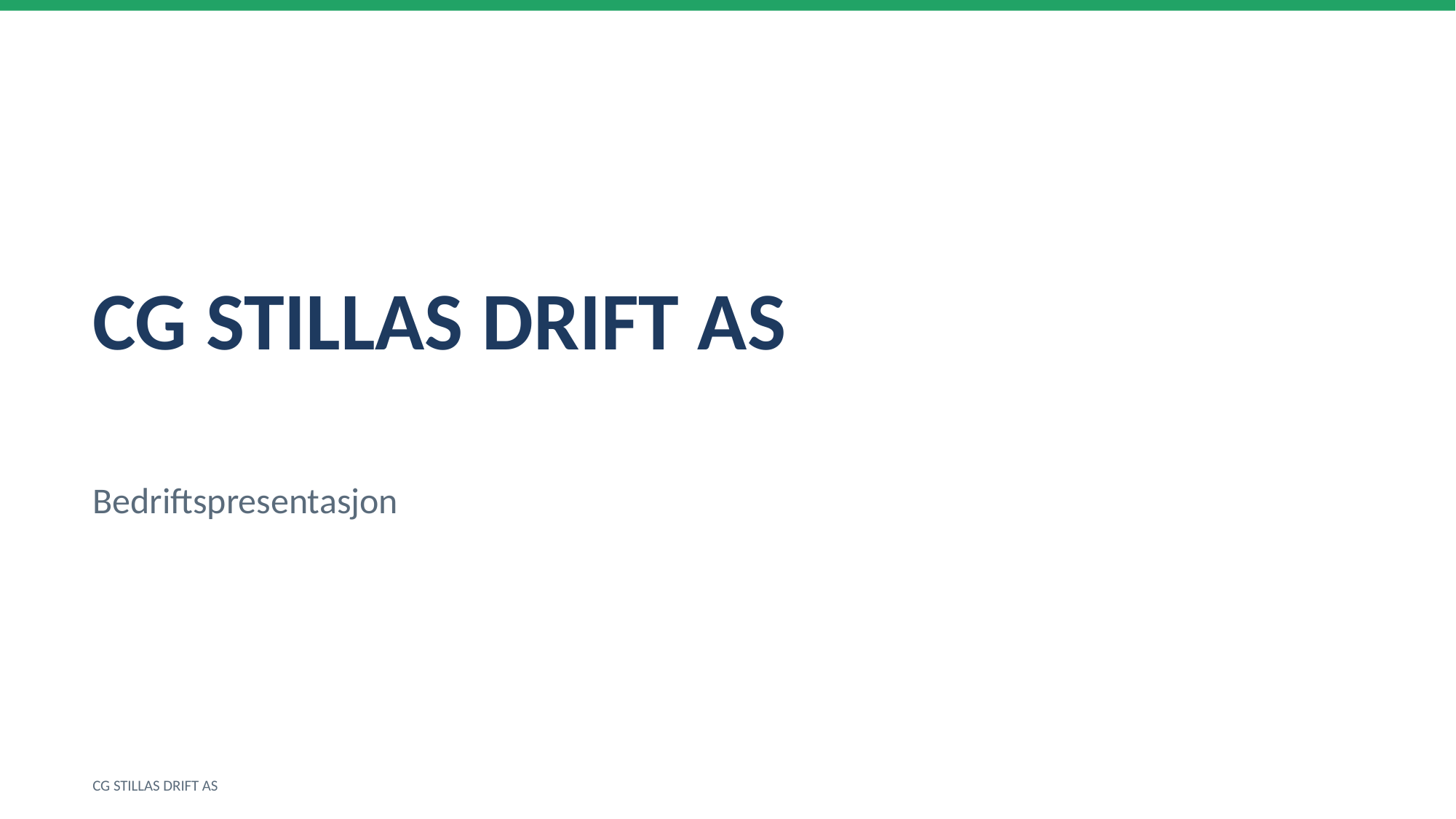

CG STILLAS DRIFT AS
Bedriftspresentasjon
CG STILLAS DRIFT AS